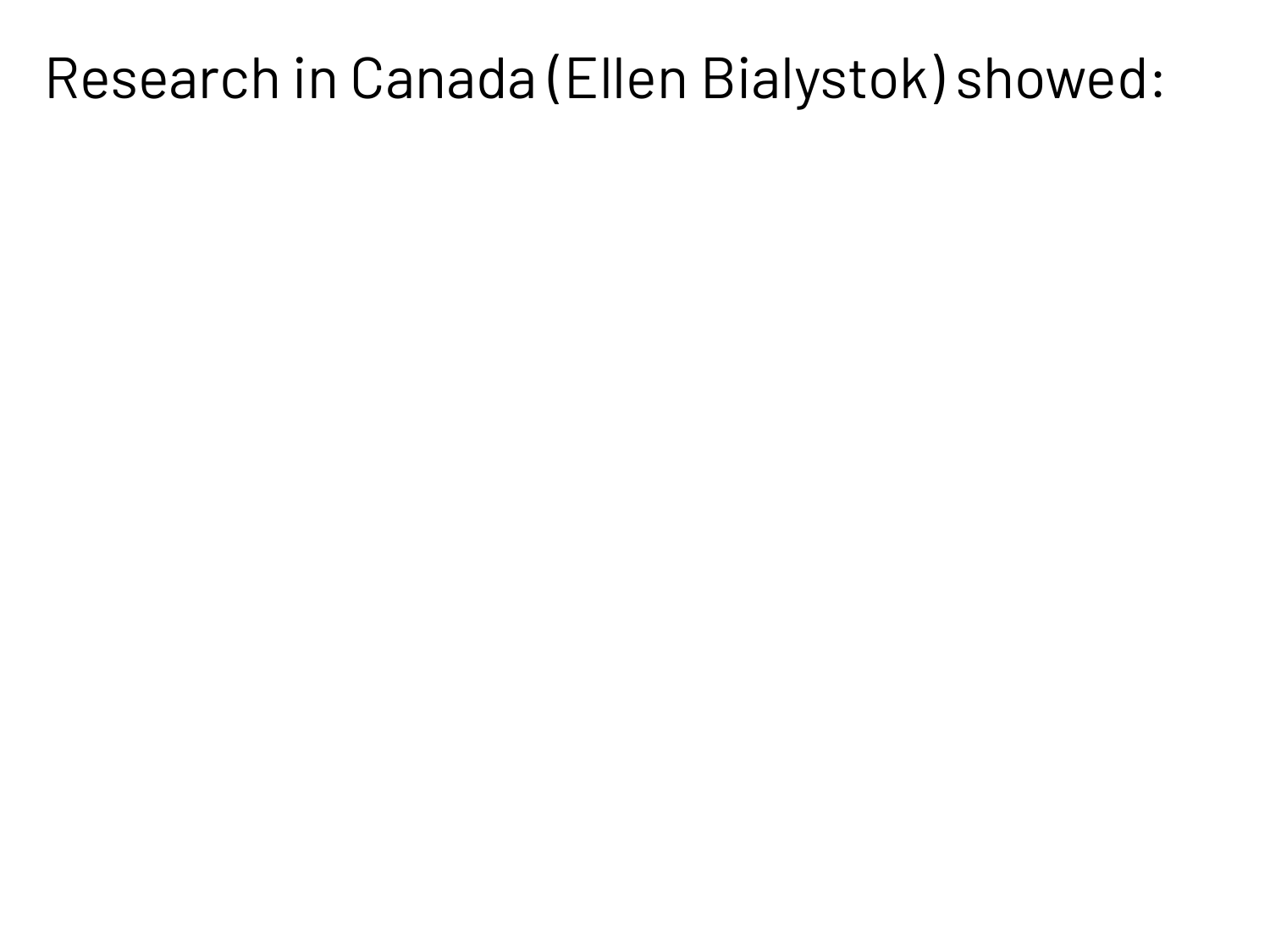

# Research in Canada (Ellen Bialystok) showed: